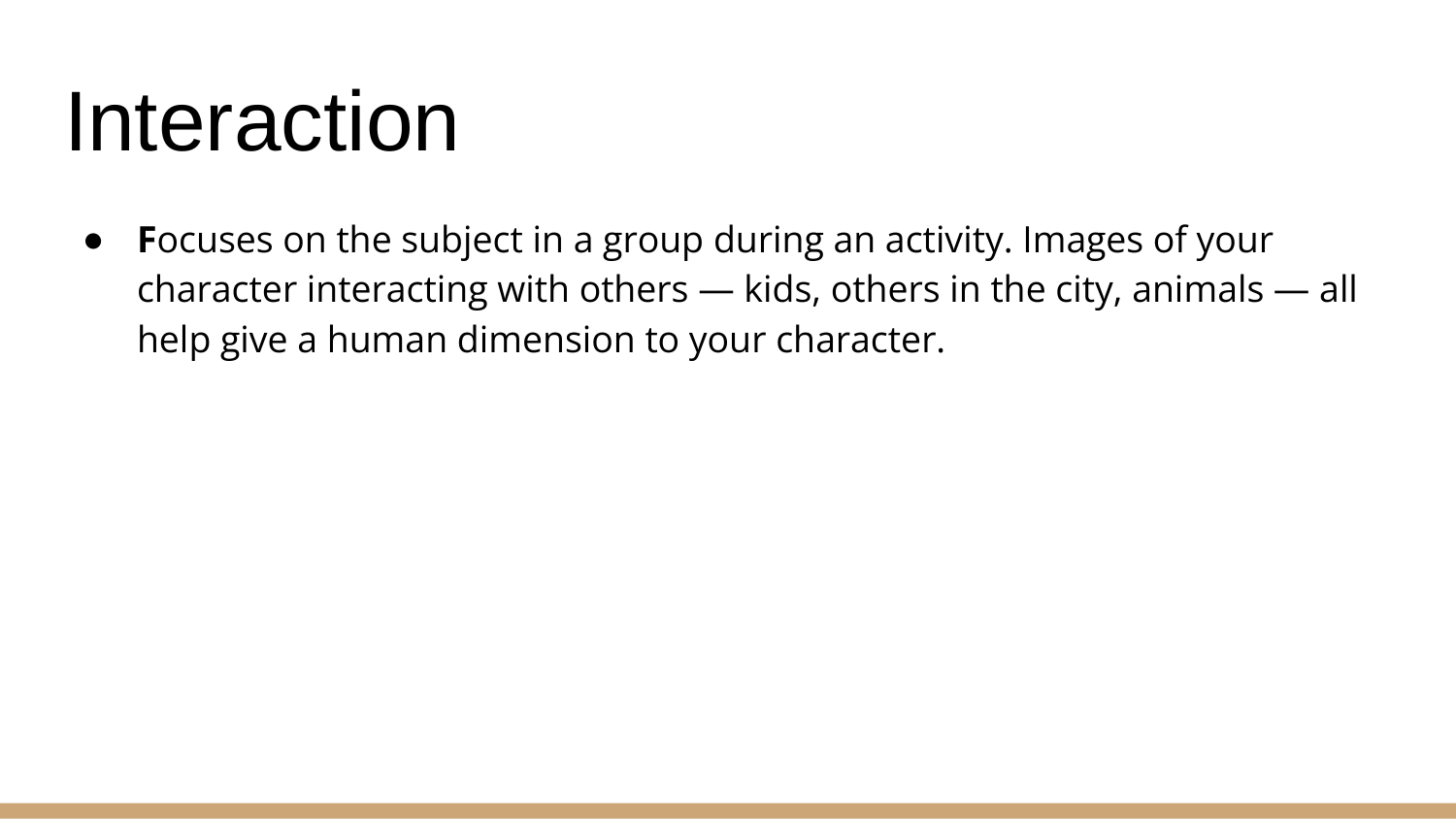

# Interaction
Focuses on the subject in a group during an activity. Images of your character interacting with others — kids, others in the city, animals — all help give a human dimension to your character.